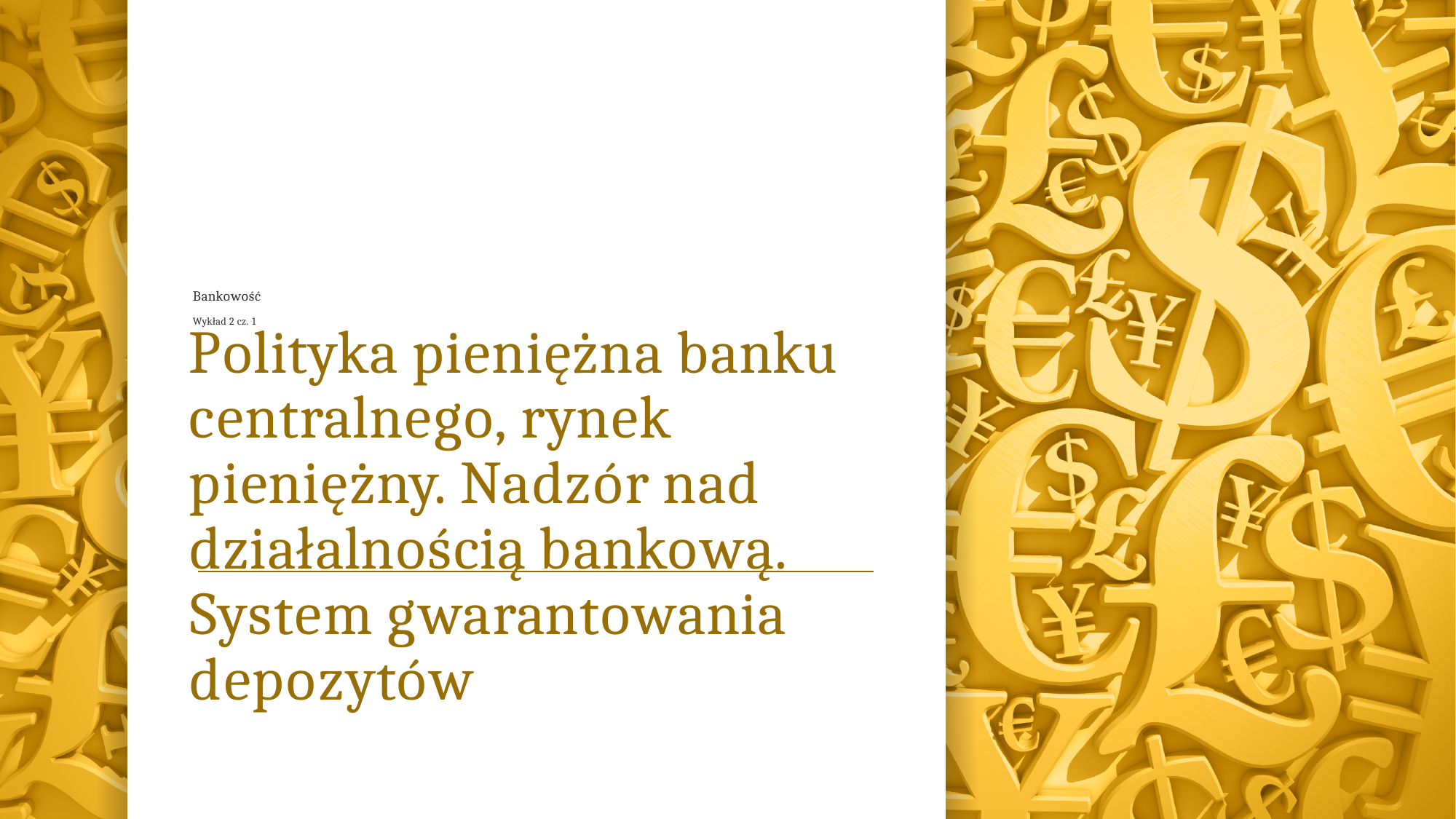

# Bankowość Wykład 2 cz. 1
Polityka pieniężna banku centralnego, rynek pieniężny. Nadzór nad działalnością bankową. System gwarantowania depozytów